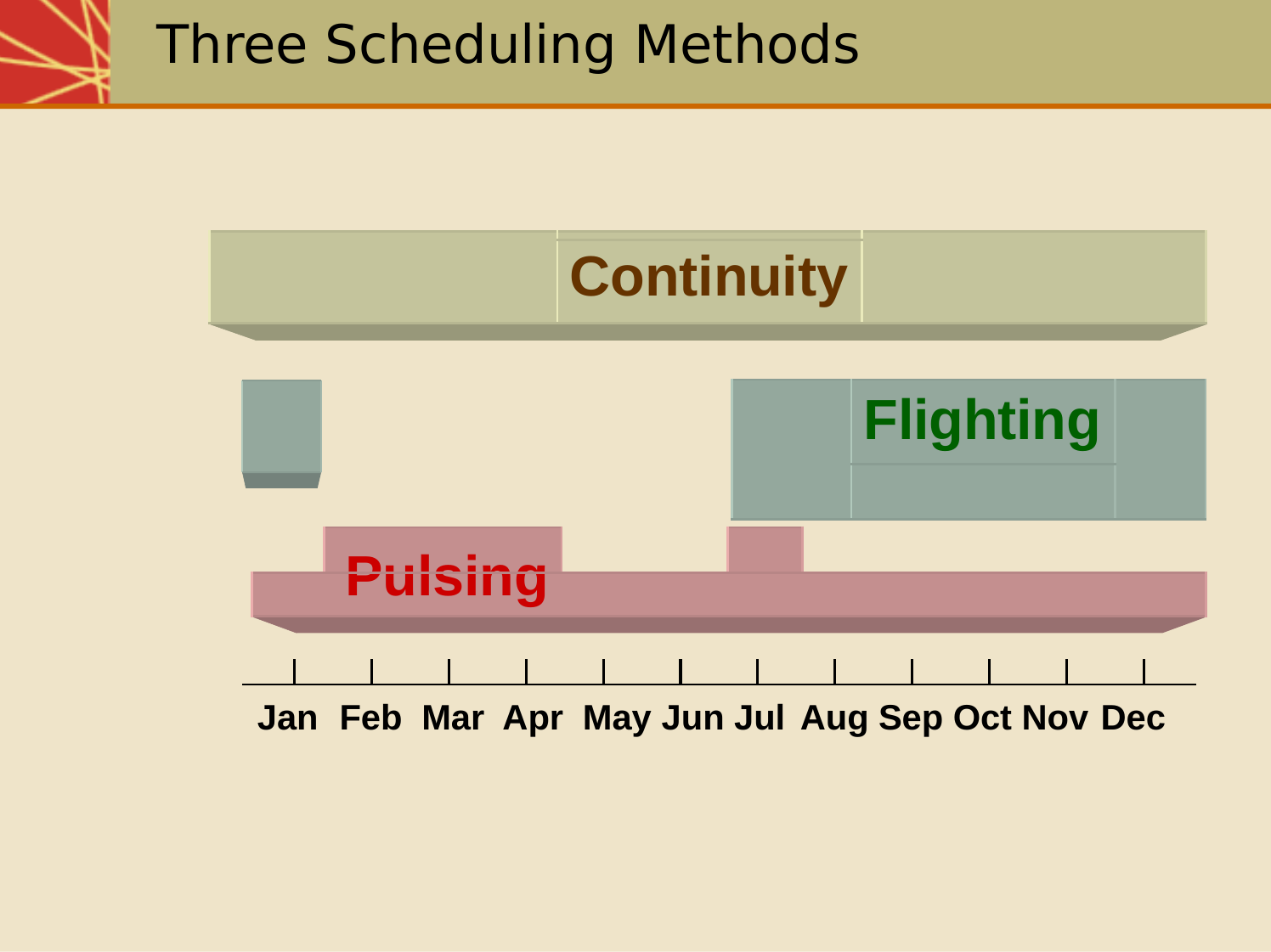

# Three Scheduling Methods
|  |  |  |
| --- | --- | --- |
|  | Continuity |  |

|  | Flighting |  |
| --- | --- | --- |
|  |  |  |

|  |  |  |  |  |
| --- | --- | --- | --- | --- |
| Pulsing |  |  |  |  |

Jan	Feb  Mar  Apr  May Jun Jul	Aug Sep Oct Nov Dec